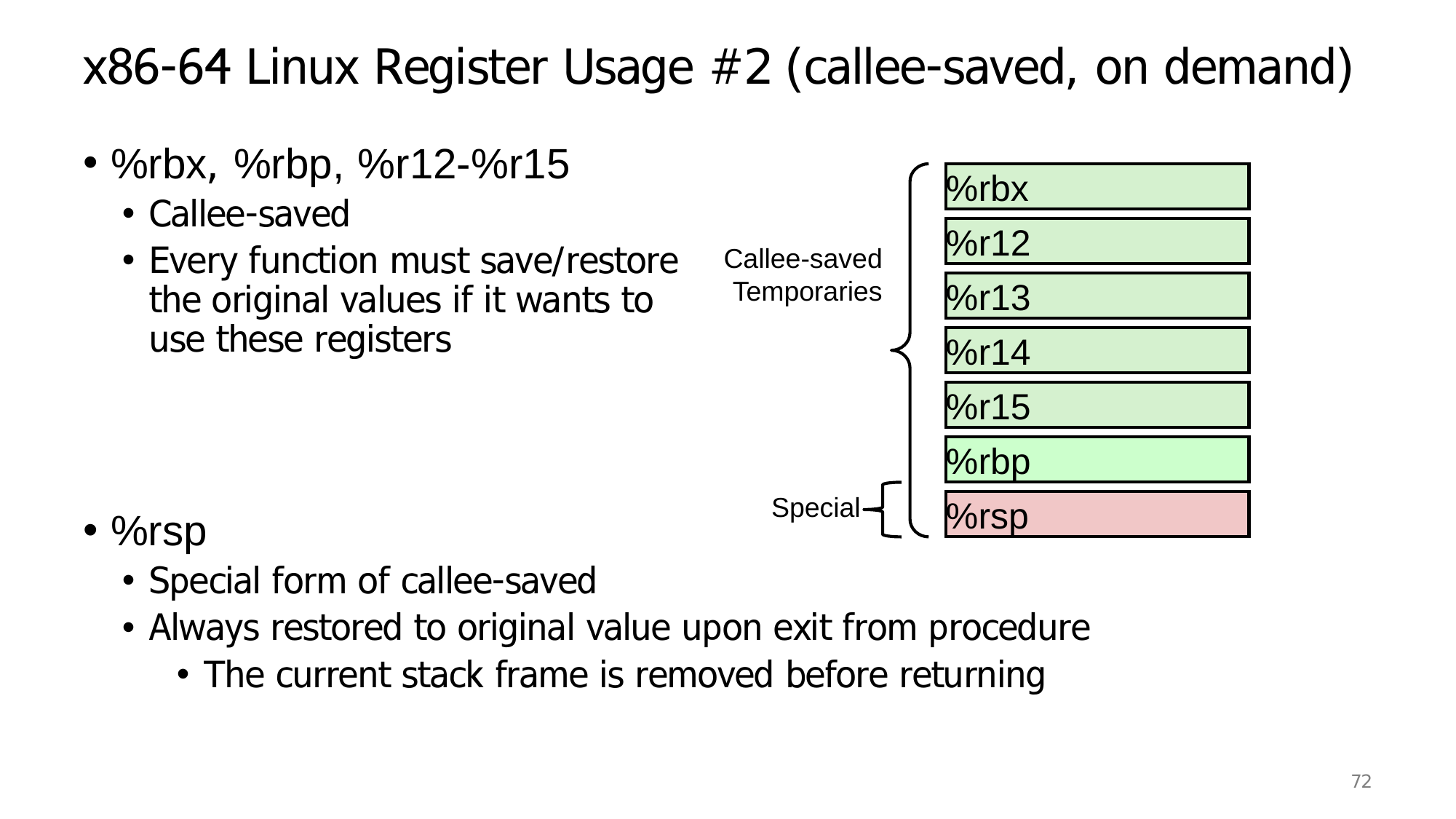

# x86-64 Linux Register Usage #2 (callee-saved, on demand)
%rbx, %rbp, %r12-%r15
Callee-saved
Every function must save/restore
the original values if it wants to
use these registers

%rsp
Special form of callee-saved
Always restored to original value upon exit from procedure
The current stack frame is removed before returning

%rbx
%r12
Callee-saved
Temporaries
%r13
%r14
%r15
%rbp

Special
%rsp
72